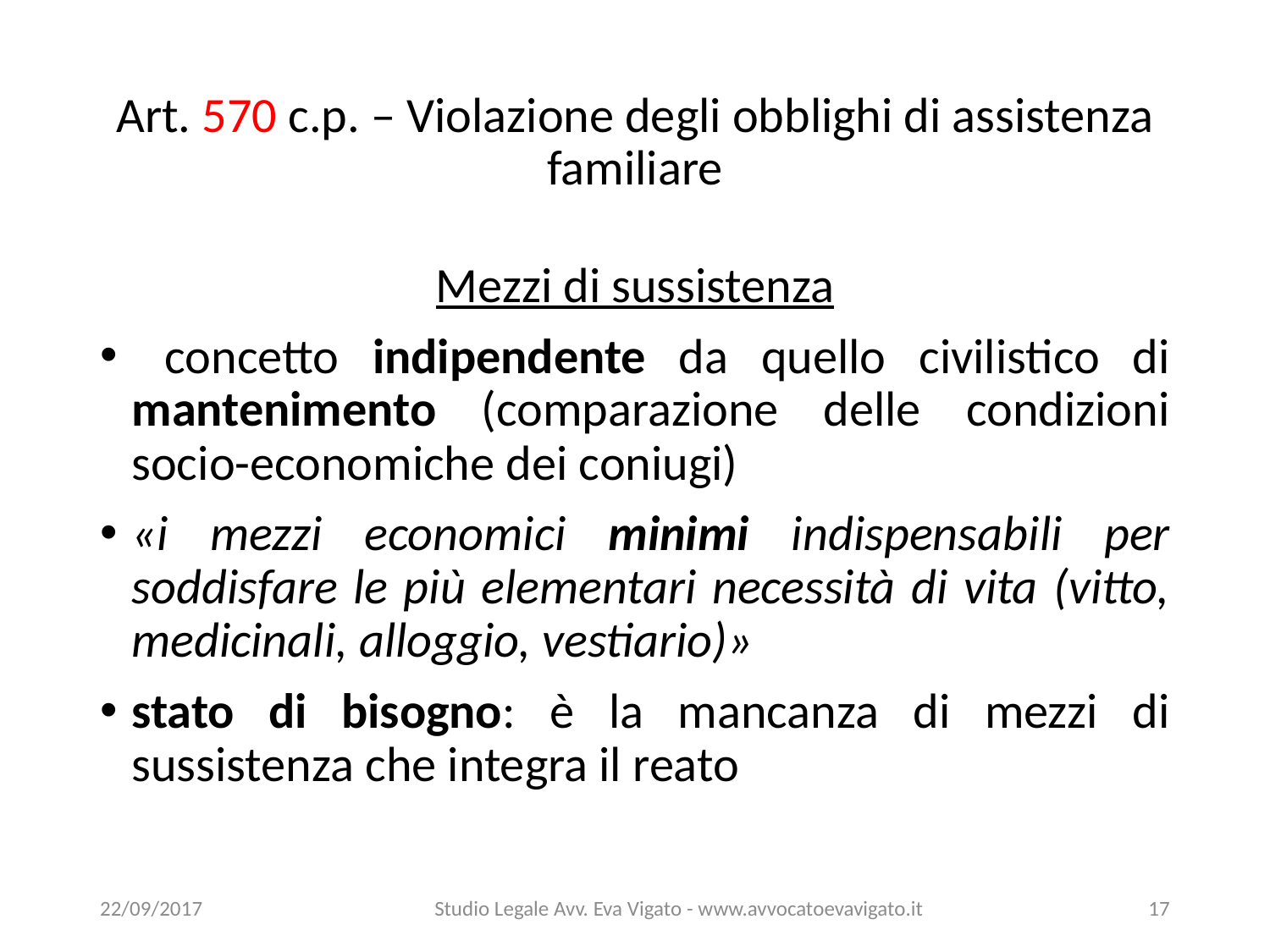

# Art. 570 c.p. – Violazione degli obblighi di assistenza familiare
Mezzi di sussistenza
 concetto indipendente da quello civilistico di mantenimento (comparazione delle condizioni socio-economiche dei coniugi)
«i mezzi economici minimi indispensabili per soddisfare le più elementari necessità di vita (vitto, medicinali, alloggio, vestiario)»
stato di bisogno: è la mancanza di mezzi di sussistenza che integra il reato
22/09/2017
Studio Legale Avv. Eva Vigato - www.avvocatoevavigato.it
17